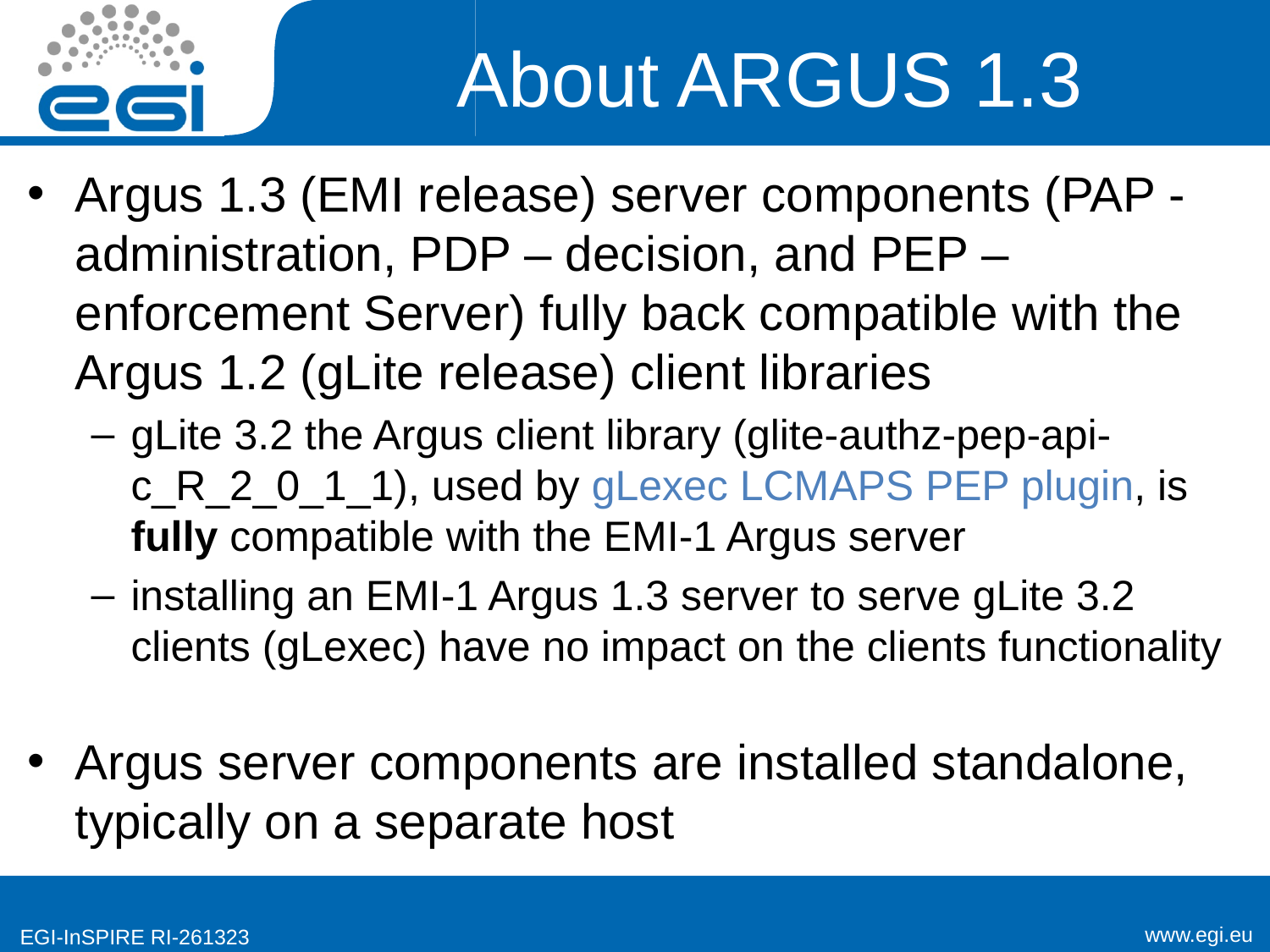

# About ARGUS 1.3
Argus 1.3 (EMI release) server components (PAP - administration, PDP – decision, and PEP – enforcement Server) fully back compatible with the Argus 1.2 (gLite release) client libraries
gLite 3.2 the Argus client library (glite-authz-pep-api-c_R_2_0_1_1), used by gLexec LCMAPS PEP plugin, is fully compatible with the EMI-1 Argus server
installing an EMI-1 Argus 1.3 server to serve gLite 3.2 clients (gLexec) have no impact on the clients functionality
Argus server components are installed standalone, typically on a separate host